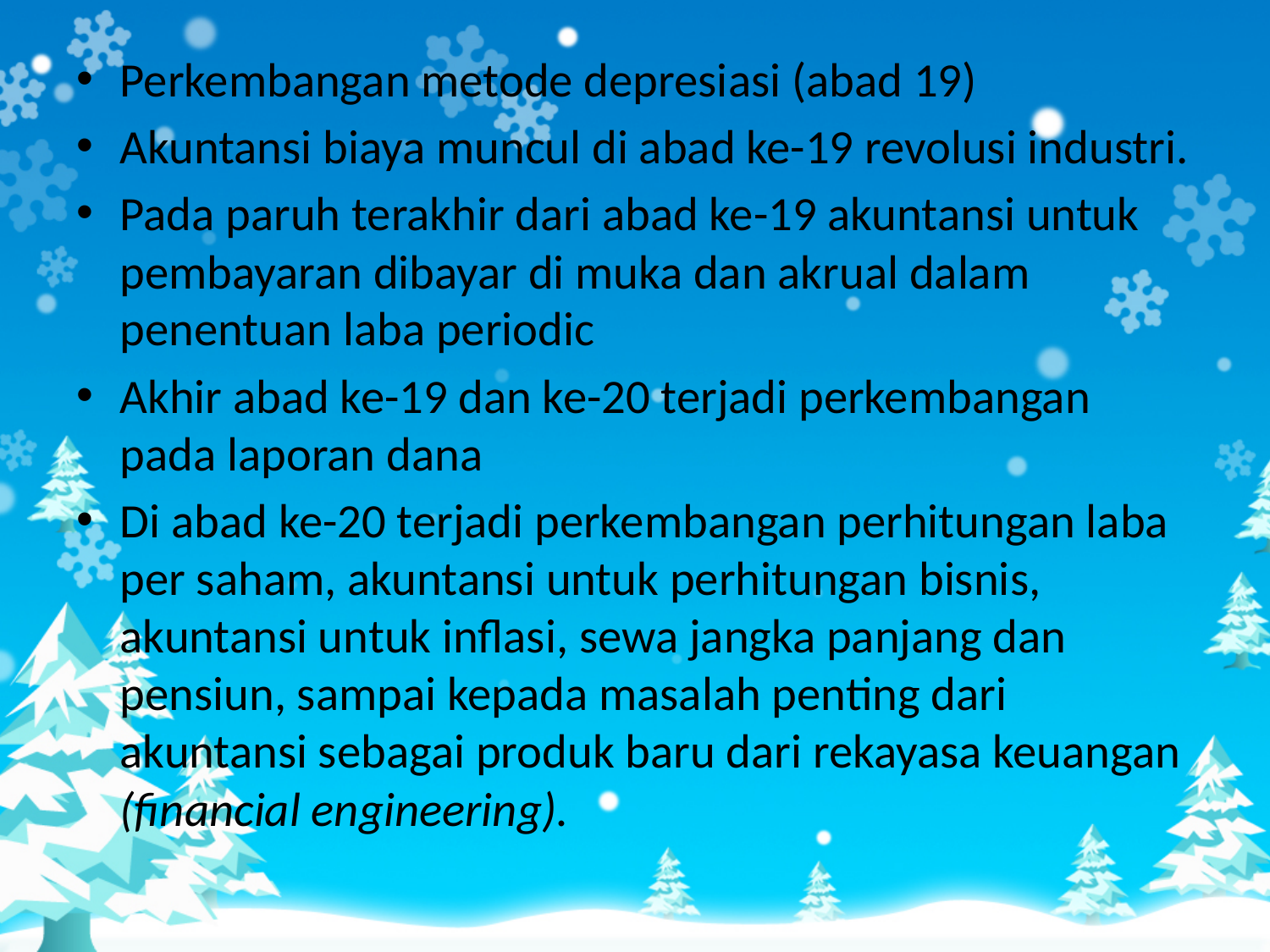

Perkembangan metode depresiasi (abad 19)
Akuntansi biaya muncul di abad ke-19 revolusi industri.
Pada paruh terakhir dari abad ke-19 akuntansi untuk pembayaran dibayar di muka dan akrual dalam penentuan laba periodic
Akhir abad ke-19 dan ke-20 terjadi perkembangan pada laporan dana
Di abad ke-20 terjadi perkembangan perhitungan laba per saham, akuntansi untuk perhitungan bisnis, akuntansi untuk inflasi, sewa jangka panjang dan pensiun, sampai kepada masalah penting dari akuntansi sebagai produk baru dari rekayasa keuangan (financial engineering).